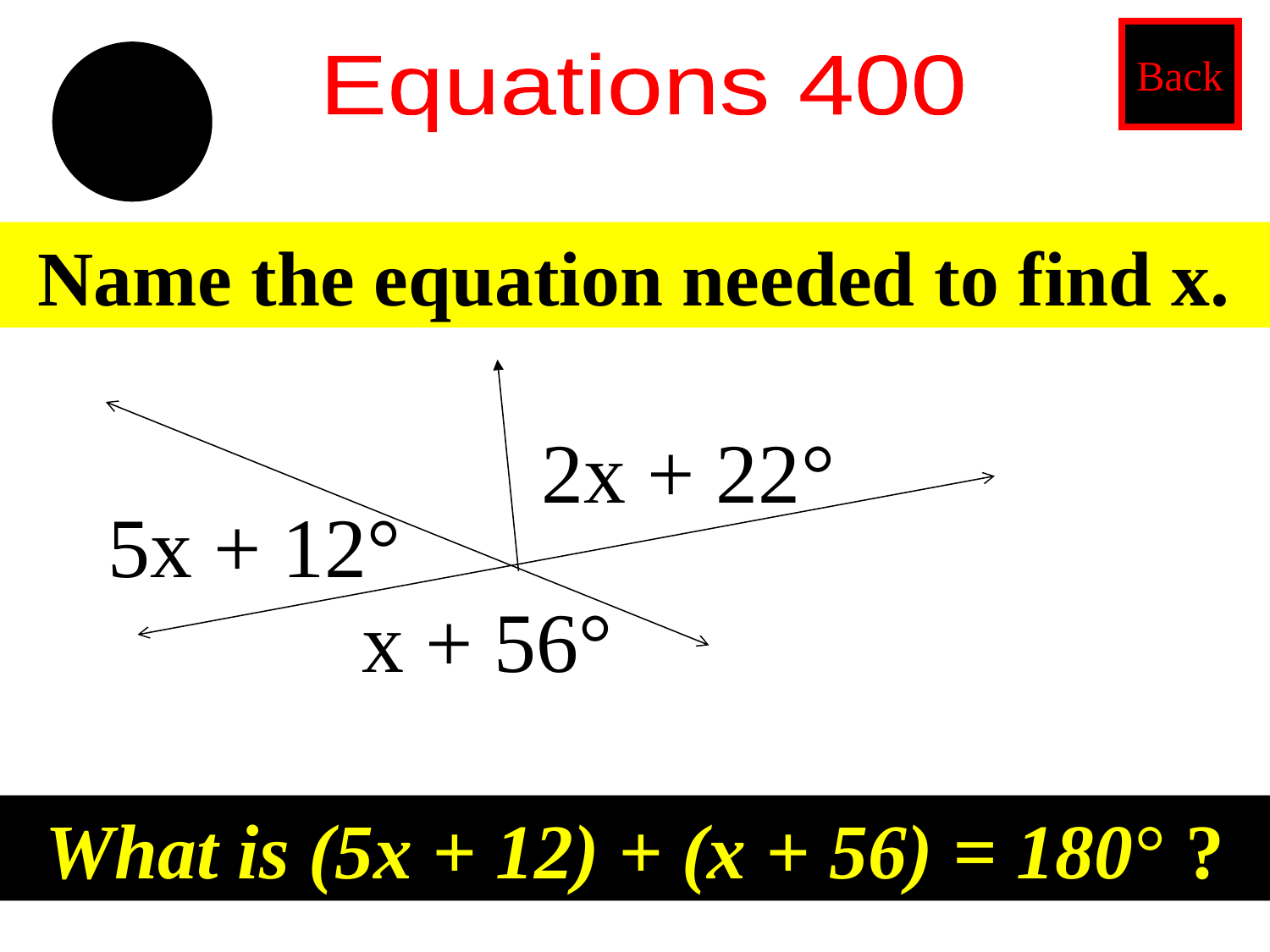

Back

Equations 400
Name the equation needed to find x.

2x + 22°

5x + 12°
x + 56°
What is (5x + 12) + (x + 56) = 180° ?